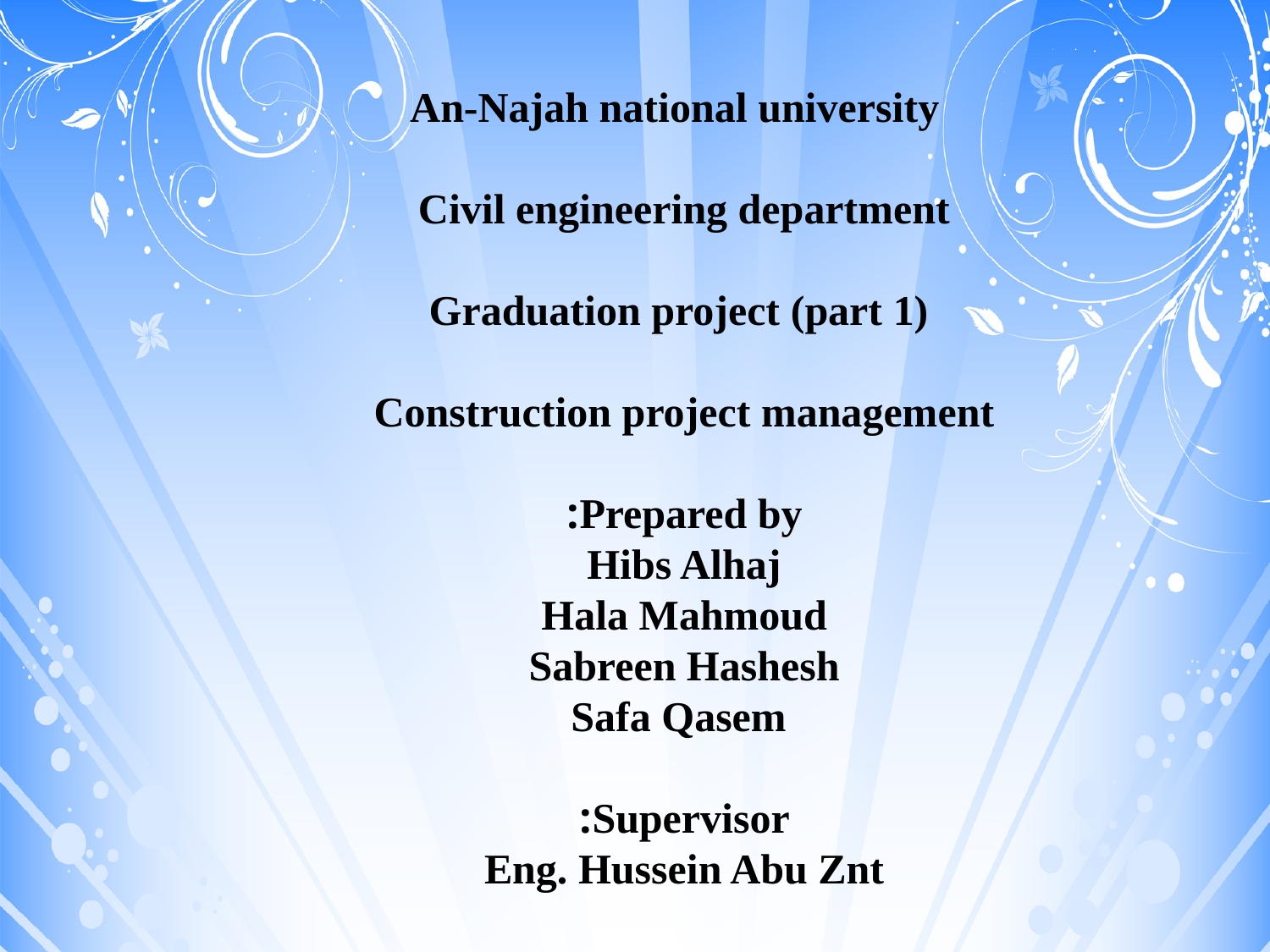

An-Najah national university

Civil engineering department

Graduation project (part 1)

Construction project management

Prepared by:
Hibs Alhaj
Hala Mahmoud
Sabreen Hashesh
Safa Qasem

Supervisor:
Eng. Hussein Abu Znt